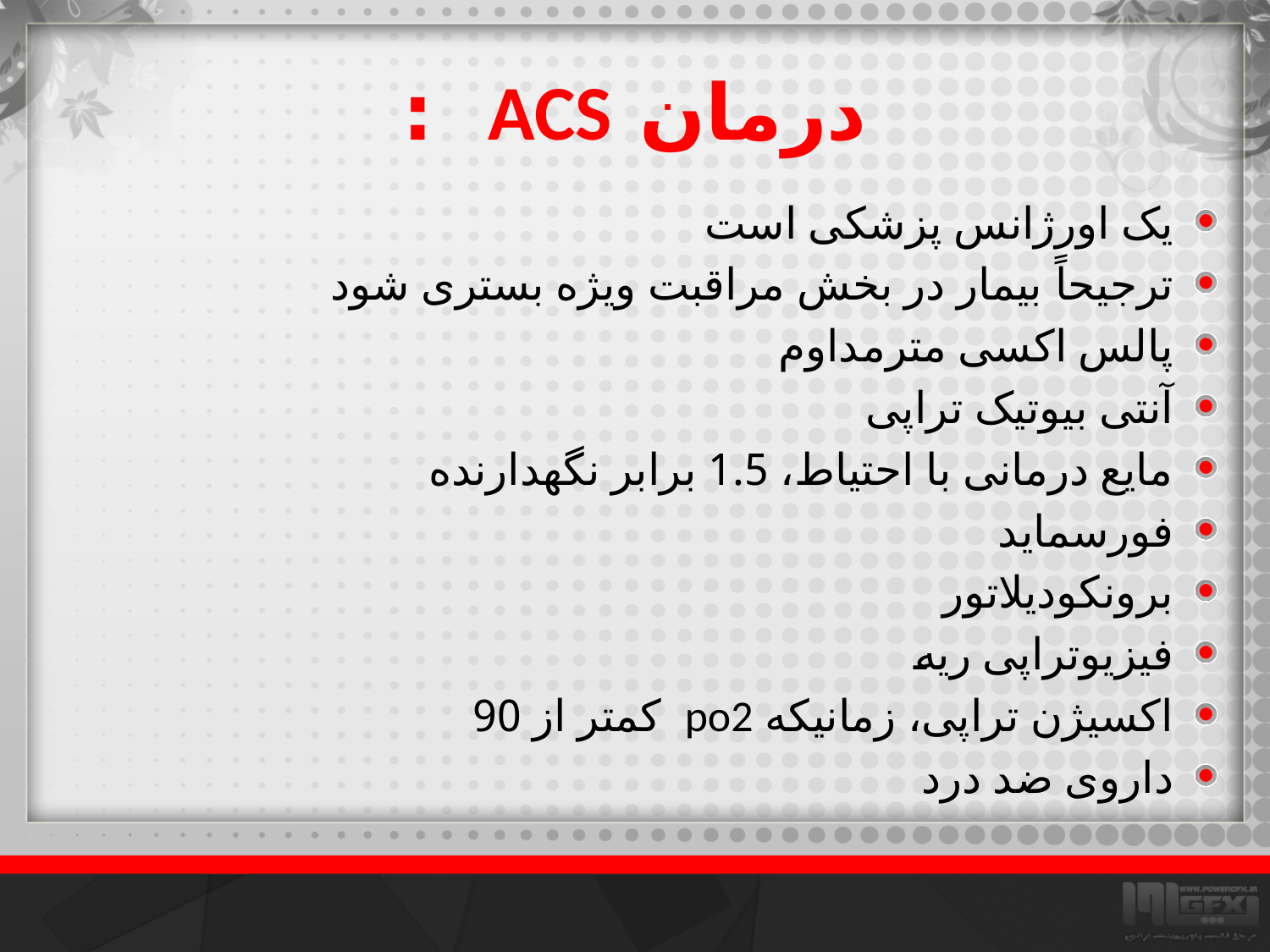

# درمان ACS  :
یک اورژانس پزشکی است
ترجیحاً بیمار در بخش مراقبت ویژه بستری شود
پالس اکسی مترمداوم
آنتی بیوتیک تراپی
مایع درمانی با احتیاط، 1.5 برابر نگهدارنده
فورسماید
برونکودیلاتور
فیزیوتراپی ریه
اکسیژن تراپی، زمانیکه po2  کمتر از 90
داروی ضد درد